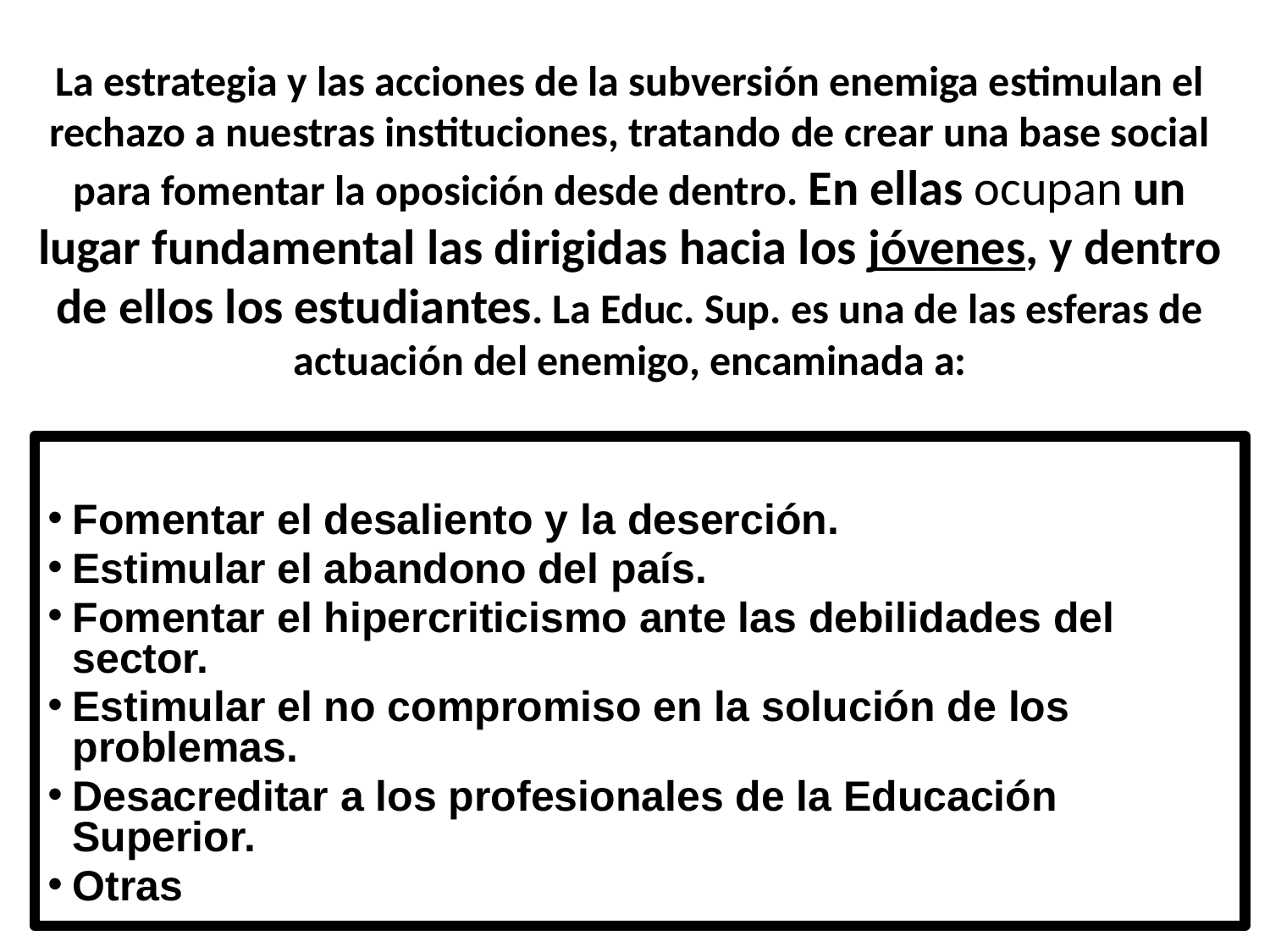

# La estrategia y las acciones de la subversión enemiga estimulan el rechazo a nuestras instituciones, tratando de crear una base social para fomentar la oposición desde dentro. En ellas ocupan un lugar fundamental las dirigidas hacia los jóvenes, y dentro de ellos los estudiantes. La Educ. Sup. es una de las esferas de actuación del enemigo, encaminada a:

Fomentar el desaliento y la deserción.
Estimular el abandono del país.
Fomentar el hipercriticismo ante las debilidades del sector.
Estimular el no compromiso en la solución de los problemas.
Desacreditar a los profesionales de la Educación Superior.
Otras